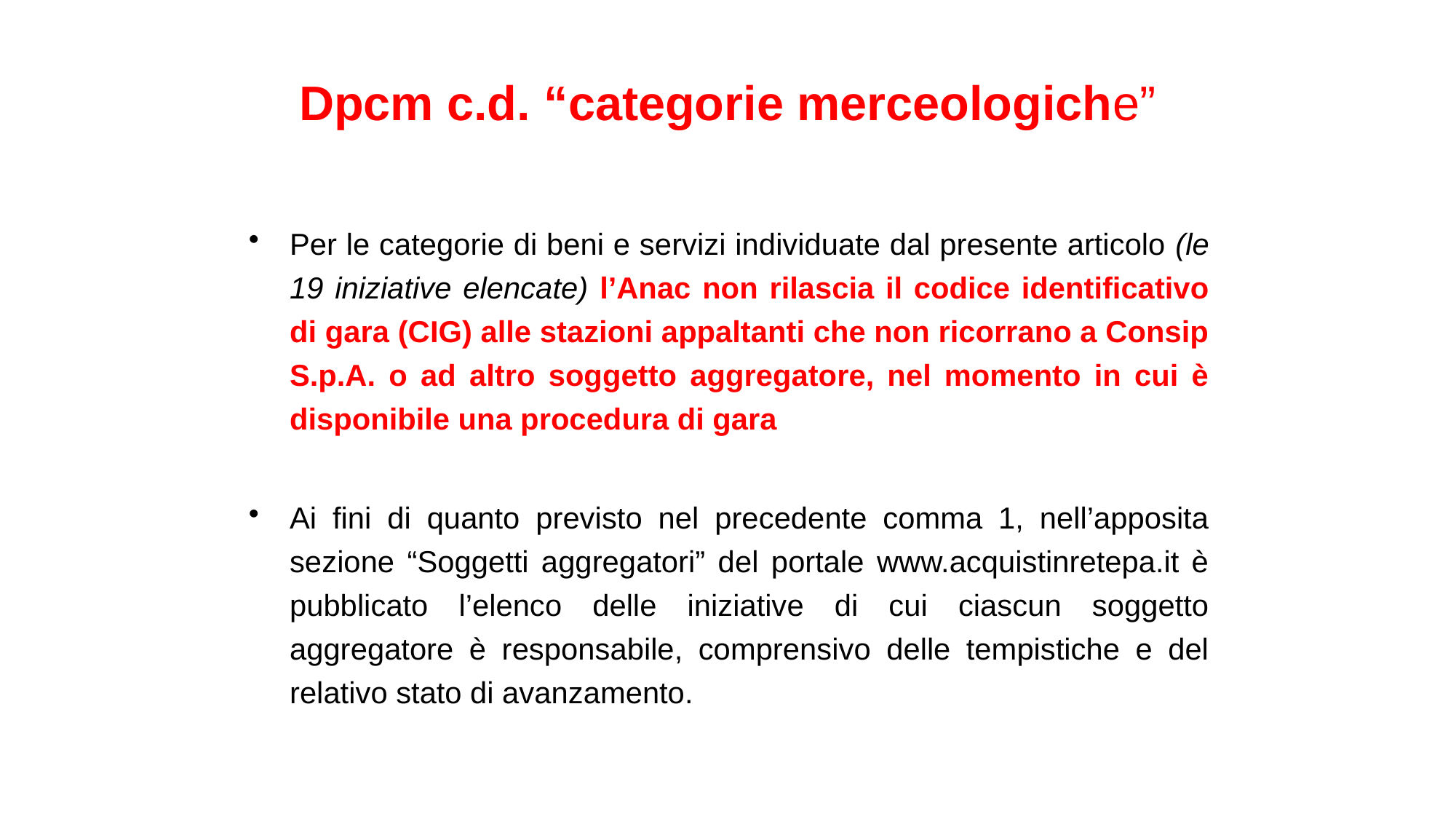

# Dpcm c.d. “categorie merceologiche”
Per le categorie di beni e servizi individuate dal presente articolo (le 19 iniziative elencate) l’Anac non rilascia il codice identificativo di gara (CIG) alle stazioni appaltanti che non ricorrano a Consip S.p.A. o ad altro soggetto aggregatore, nel momento in cui è disponibile una procedura di gara

Ai fini di quanto previsto nel precedente comma 1, nell’apposita sezione “Soggetti aggregatori” del portale www.acquistinretepa.it è pubblicato l’elenco delle iniziative di cui ciascun soggetto aggregatore è responsabile, comprensivo delle tempistiche e del relativo stato di avanzamento.